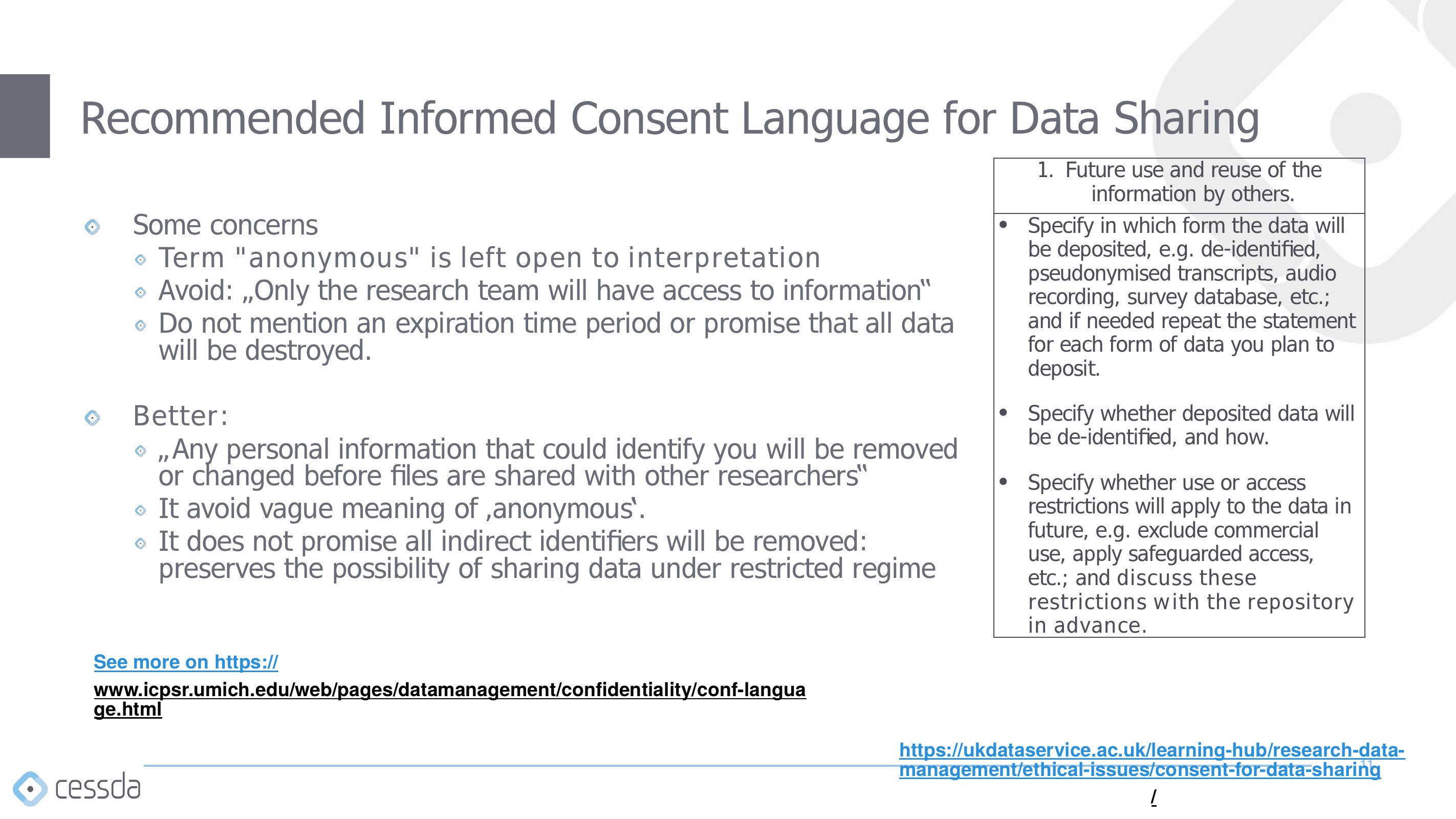

# Recommended Informed Consent Language for Data Sharing
| Future use and reuse of the information by others. |
| --- |
| Specify in which form the data will be deposited, e.g. de-identified, pseudonymised transcripts, audio recording, survey database, etc.; and if needed repeat the statement for each form of data you plan to deposit. Specify whether deposited data will be de-identified, and how. Specify whether use or access restrictions will apply to the data in future, e.g. exclude commercial use, apply safeguarded access, etc.; and discuss these restrictions with the repository in advance. |
Some concerns
Term "anonymous" is left open to interpretation
Avoid: „Only the research team will have access to information“
Do not mention an expiration time period or promise that all data will be destroyed.

Better:
„Any personal information that could identify you will be removed or changed before files are shared with other researchers“
It avoid vague meaning of ‚anonymous‘.
It does not promise all indirect identifiers will be removed: preserves the possibility of sharing data under restricted regime
See more on https://www.icpsr.umich.edu/web/pages/datamanagement/confidentiality/conf-language.html
https://ukdataservice.ac.uk/learning-hub/research-data-management/ethical-issues/consent-for-data-sharing/
11